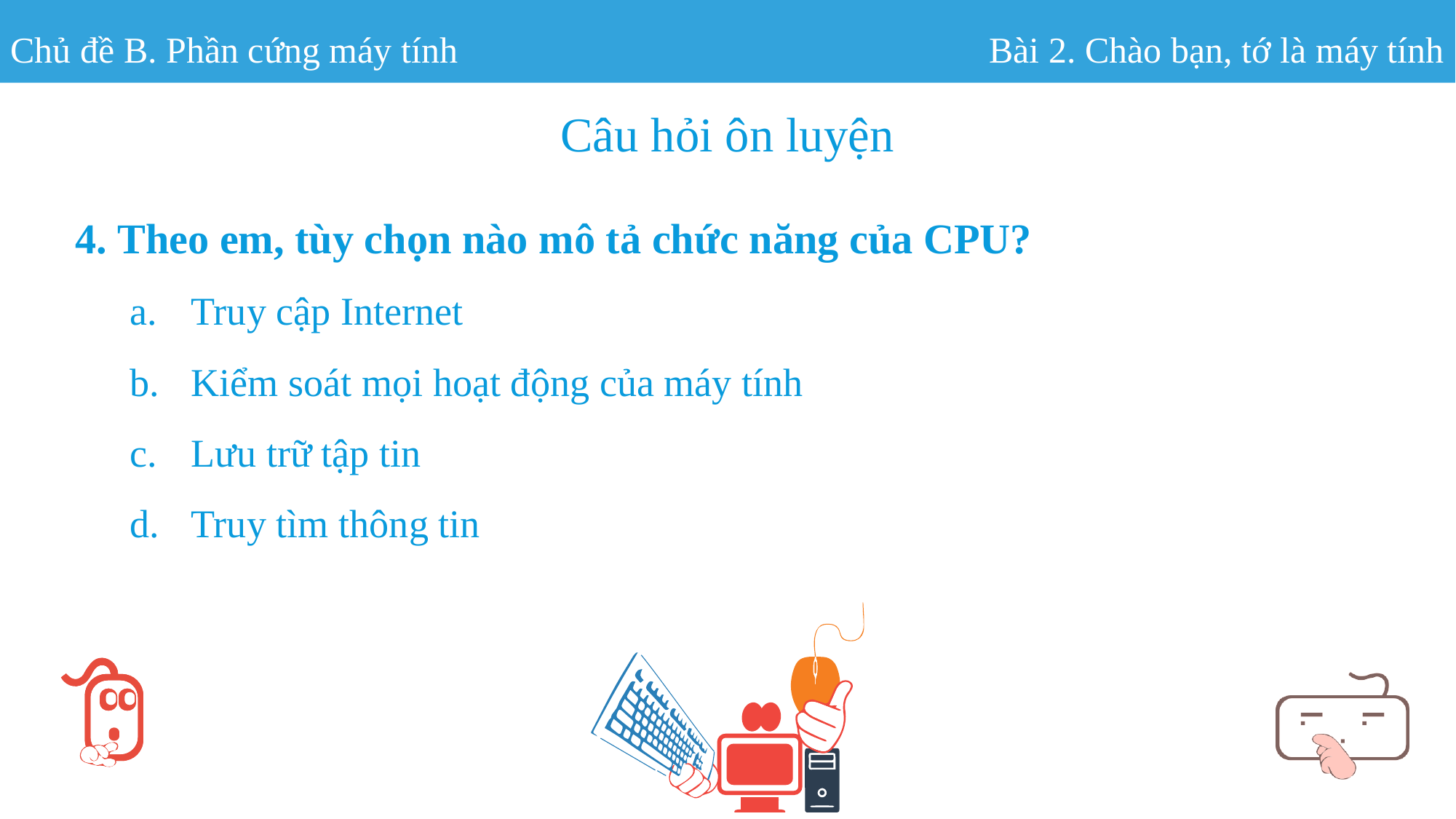

Chủ đề B. Phần cứng máy tính
Bài 2. Chào bạn, tớ là máy tính
Câu hỏi ôn luyện
4. Theo em, tùy chọn nào mô tả chức năng của CPU?
Truy cập Internet
Kiểm soát mọi hoạt động của máy tính
Lưu trữ tập tin
Truy tìm thông tin